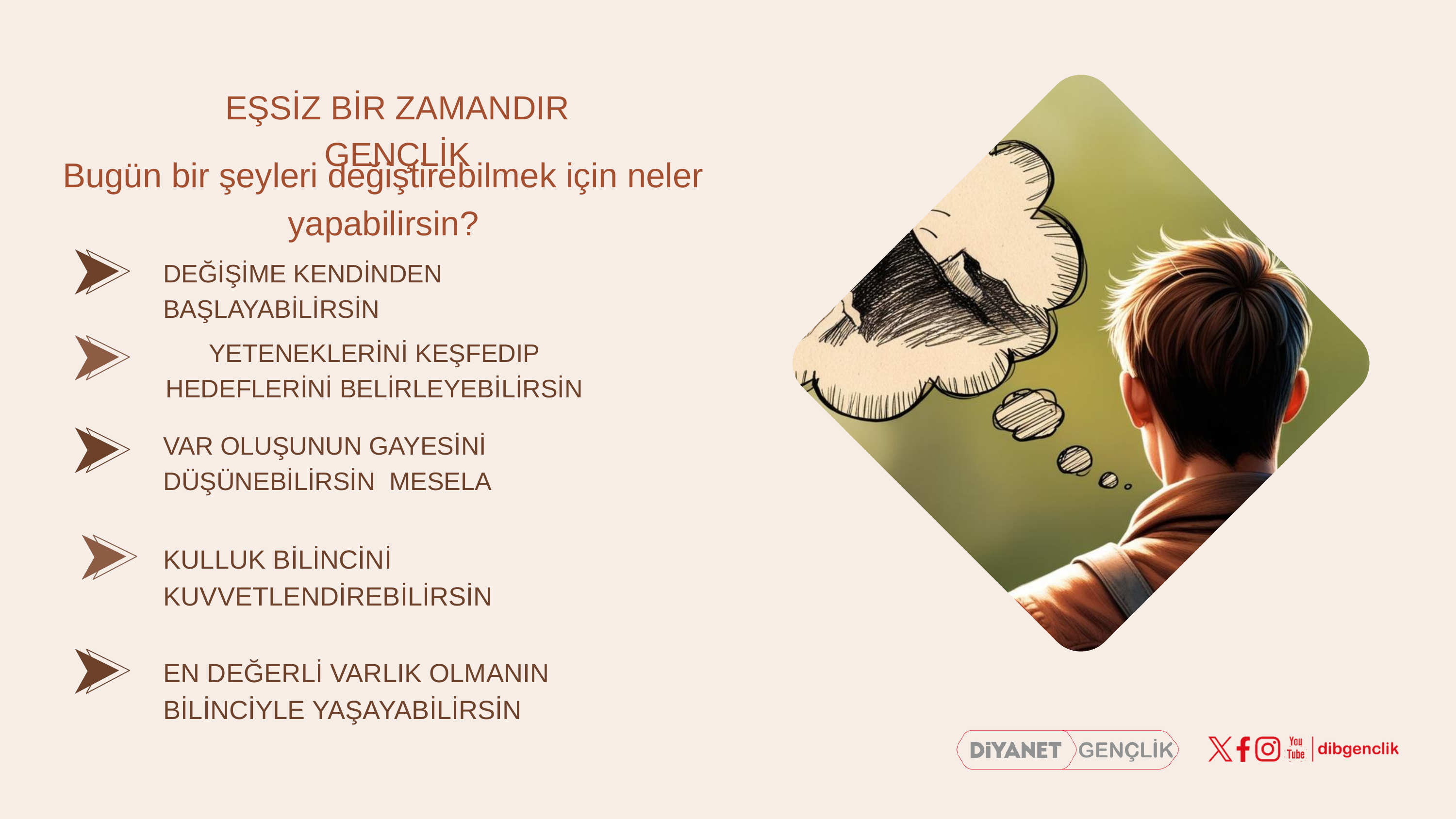

EŞSİZ BİR ZAMANDIR GENÇLİK
Bugün bir şeyleri değiştirebilmek için neler yapabilirsin?

DEĞİŞİME KENDİNDEN BAŞLAYABİLİRSİN
YETENEKLERİNİ KEŞFEDIP HEDEFLERİNİ BELİRLEYEBİLİRSİN

VAR OLUŞUNUN GAYESİNİ DÜŞÜNEBİLİRSİN  MESELA

KULLUK BİLİNCİNİ KUVVETLENDİREBİLİRSİN

EN DEĞERLİ VARLIK OLMANIN BİLİNCİYLE YAŞAYABİLİRSİN